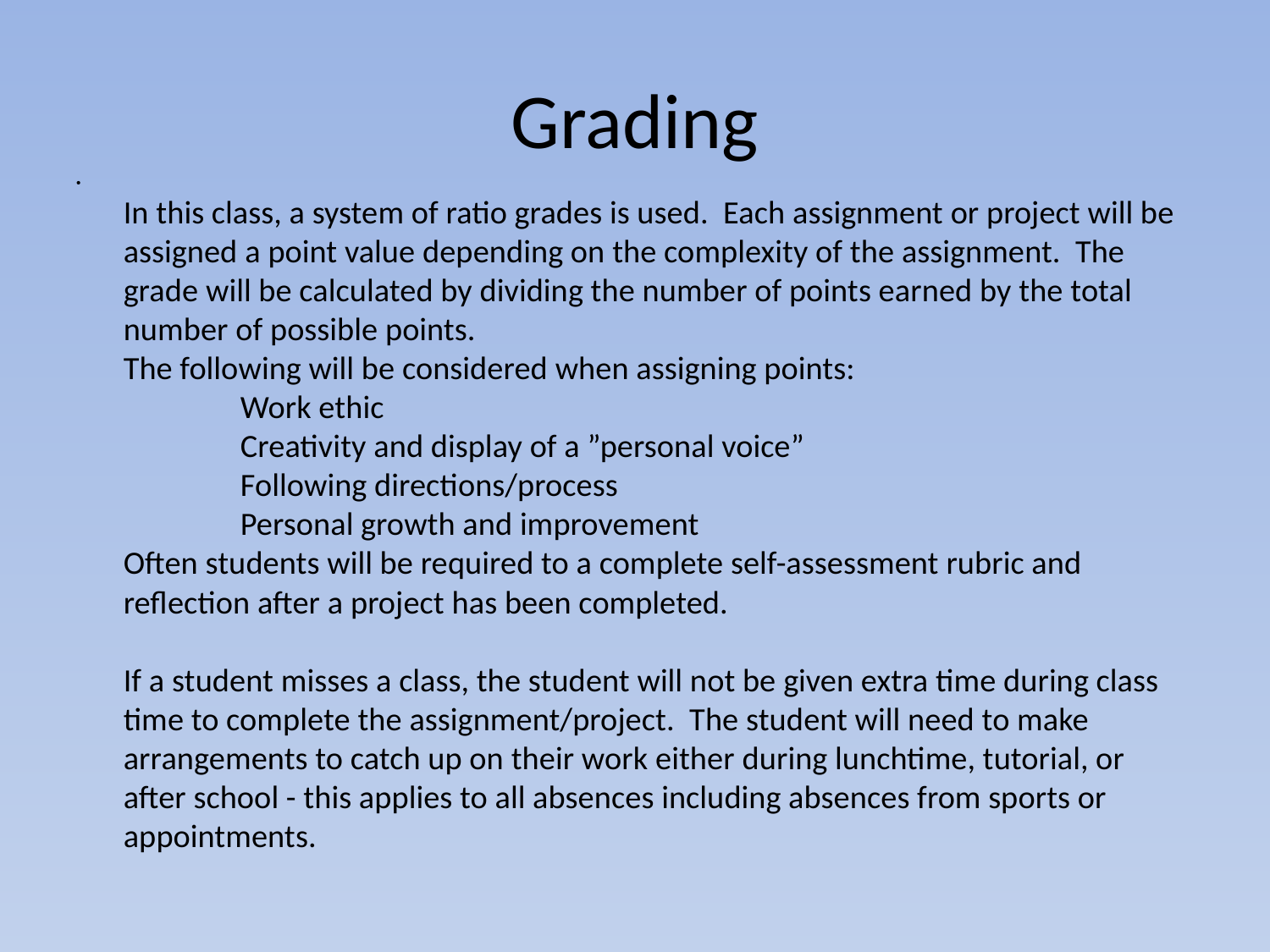

# Grading
In this class, a system of ratio grades is used.  Each assignment or project will be assigned a point value depending on the complexity of the assignment.  The grade will be calculated by dividing the number of points earned by the total number of possible points.
The following will be considered when assigning points:
	Work ethic
	Creativity and display of a ”personal voice”
	Following directions/process
	Personal growth and improvement
Often students will be required to a complete self-assessment rubric and reflection after a project has been completed.
If a student misses a class, the student will not be given extra time during class time to complete the assignment/project.  The student will need to make arrangements to catch up on their work either during lunchtime, tutorial, or after school - this applies to all absences including absences from sports or appointments.